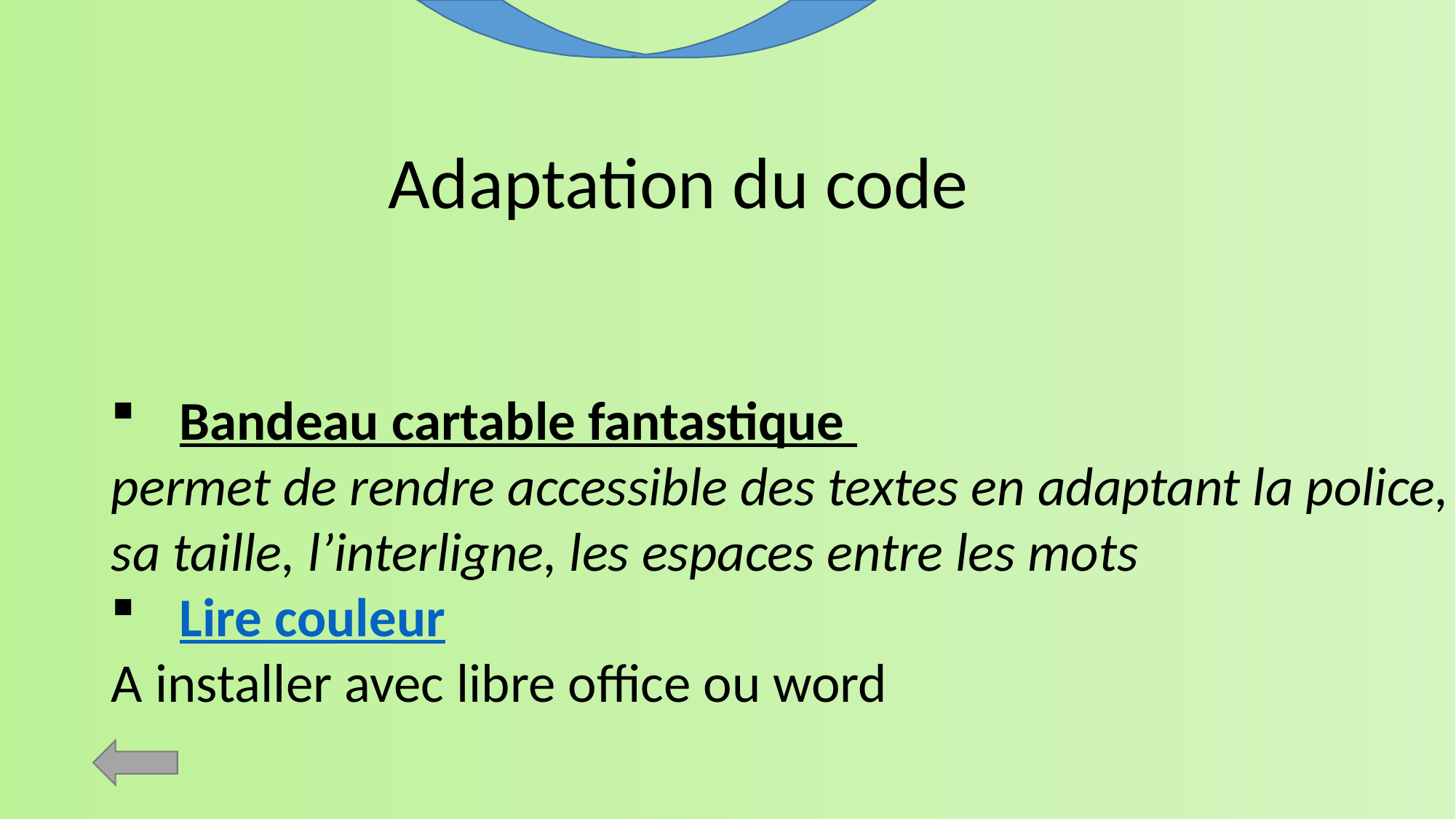

Adaptation du code
Bandeau cartable fantastique
permet de rendre accessible des textes en adaptant la police,
sa taille, l’interligne, les espaces entre les mots
Lire couleur
A installer avec libre office ou word